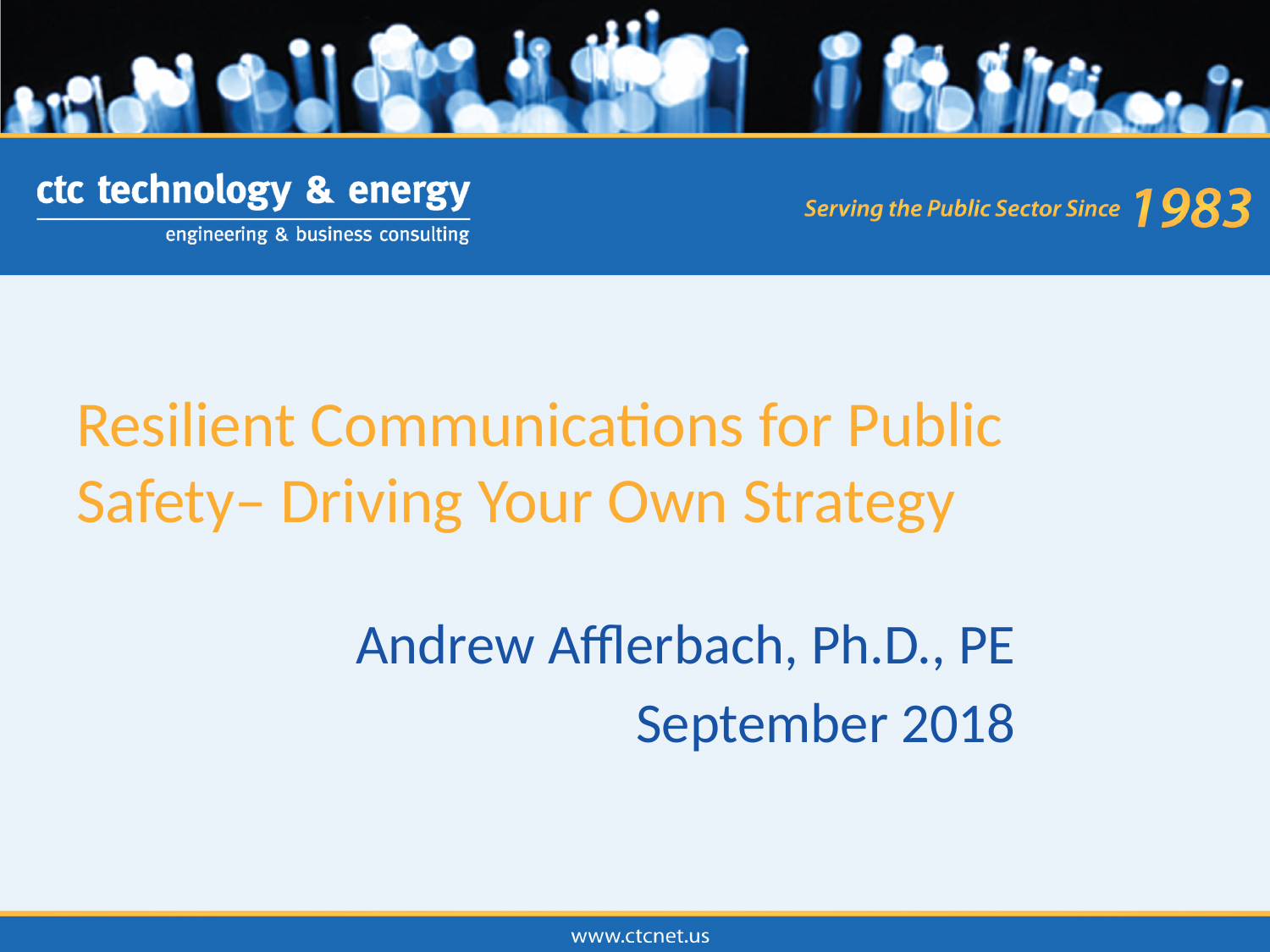

# Resilient Communications for Public Safety– Driving Your Own Strategy
Andrew Afflerbach, Ph.D., PE
September 2018